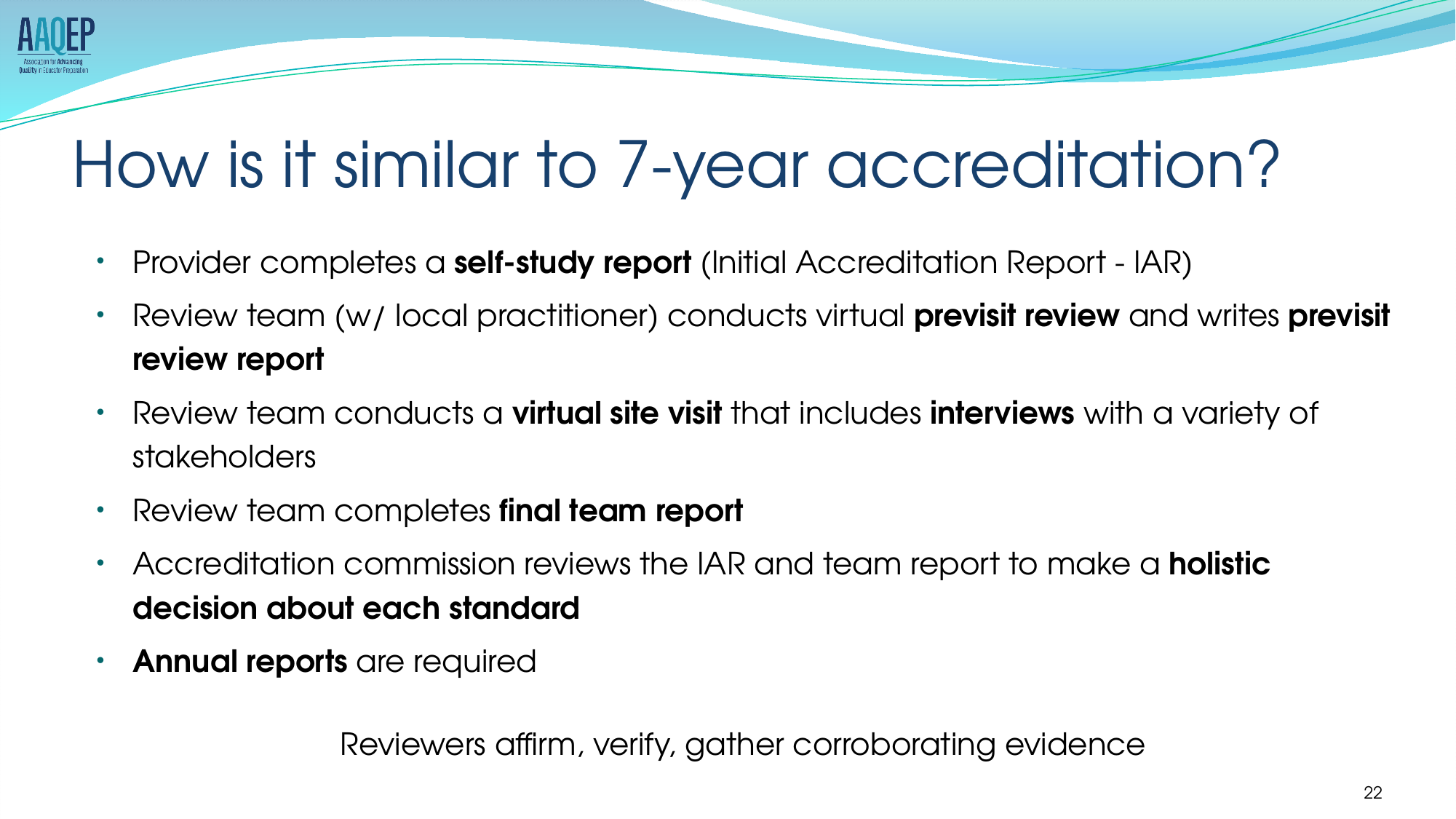

# How is it similar to 7-year accreditation?
Provider completes a self-study report (Initial Accreditation Report - IAR)
Review team (w/ local practitioner) conducts virtual previsit review and writes previsit review report
Review team conducts a virtual site visit that includes interviews with a variety of stakeholders
Review team completes final team report
Accreditation commission reviews the IAR and team report to make a holistic decision about each standard
Annual reports are required

Reviewers affirm, verify, gather corroborating evidence
22